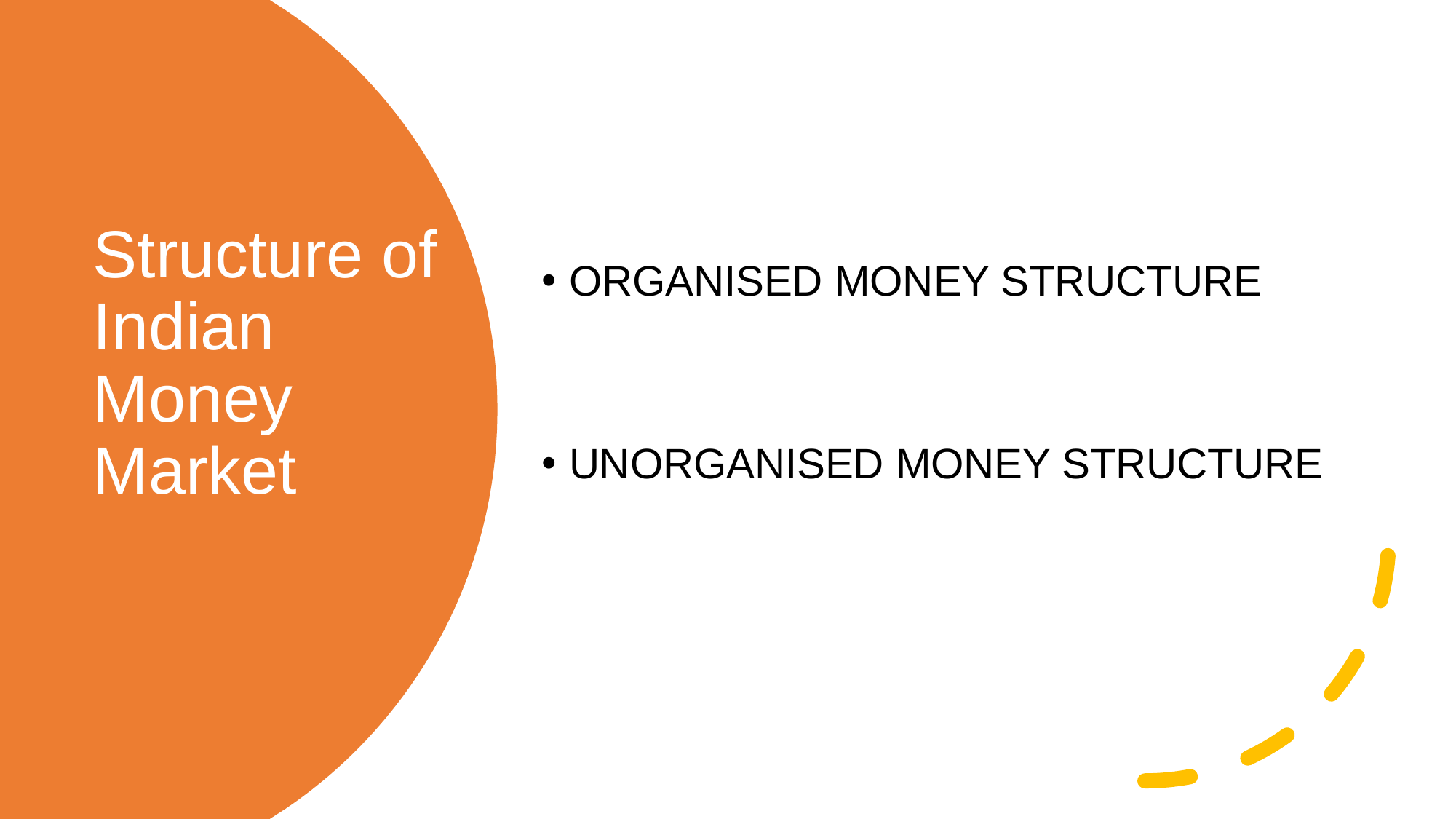

ORGANISED MONEY STRUCTURE

UNORGANISED MONEY STRUCTURE

# Structure of Indian  Money Market